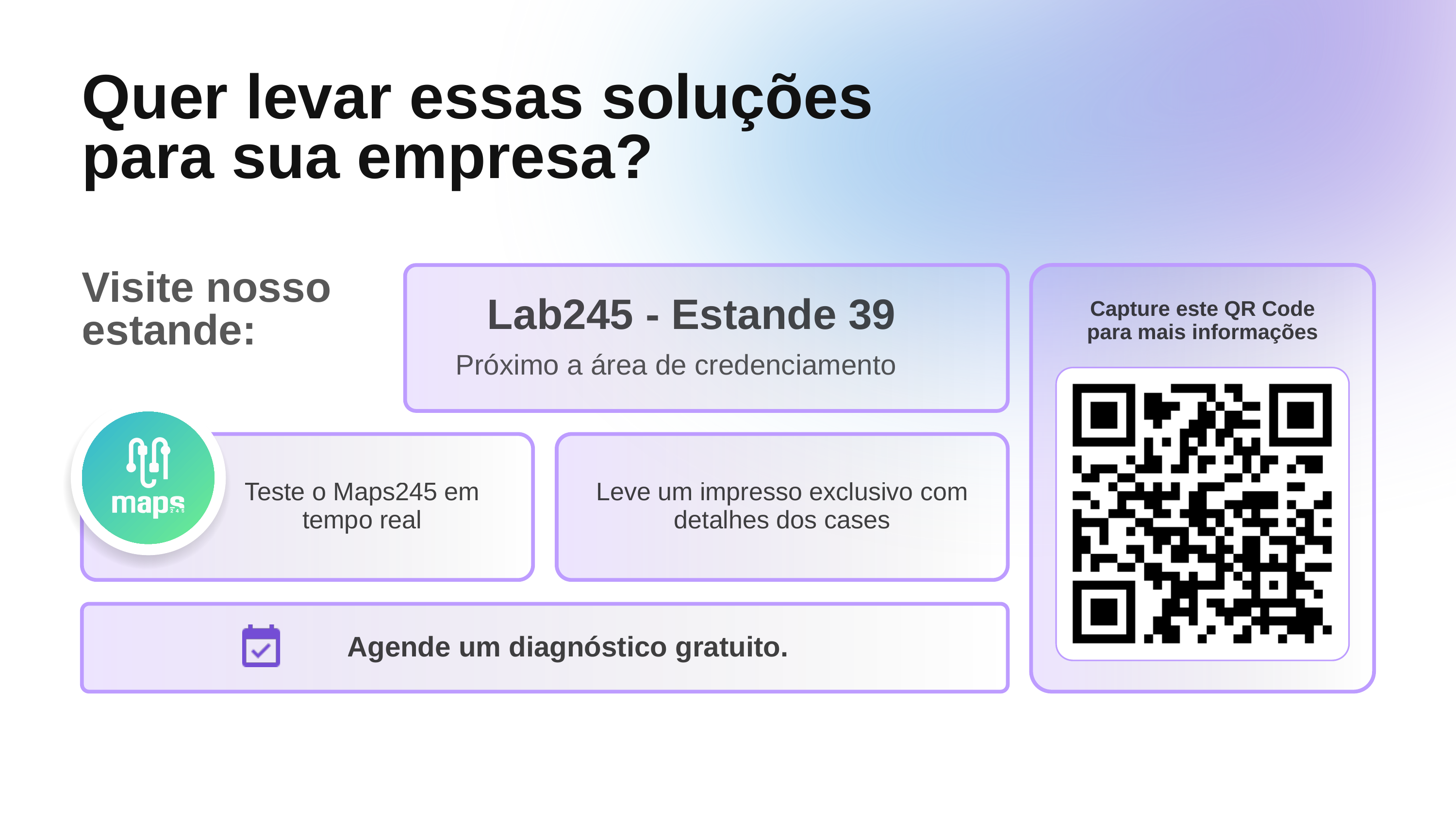

Quer levar essas soluções para sua empresa?

Visite nosso estande:
Lab245 - Estande 39
Capture este QR Code para mais informações
Próximo a área de credenciamento

Teste o Maps245 em tempo real
Leve um impresso exclusivo com detalhes dos cases

Agende um diagnóstico gratuito.